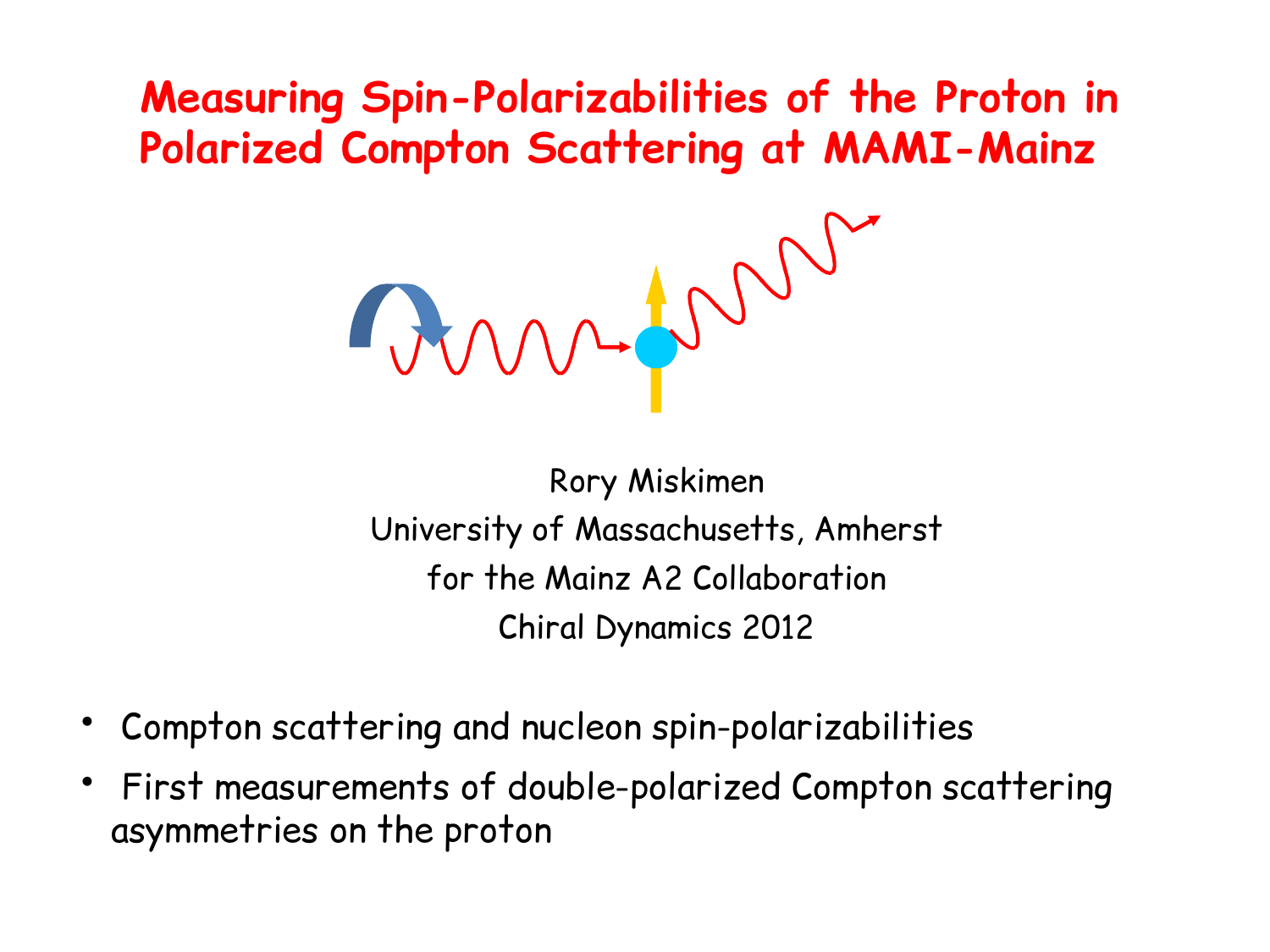

Measuring Spin-Polarizabilities of the Proton in Polarized Compton Scattering at MAMI-Mainz

Rory Miskimen
University of Massachusetts, Amherst
for the Mainz A2 Collaboration
Chiral Dynamics 2012
 Compton scattering and nucleon spin-polarizabilities
 First measurements of double-polarized Compton scattering asymmetries on the proton